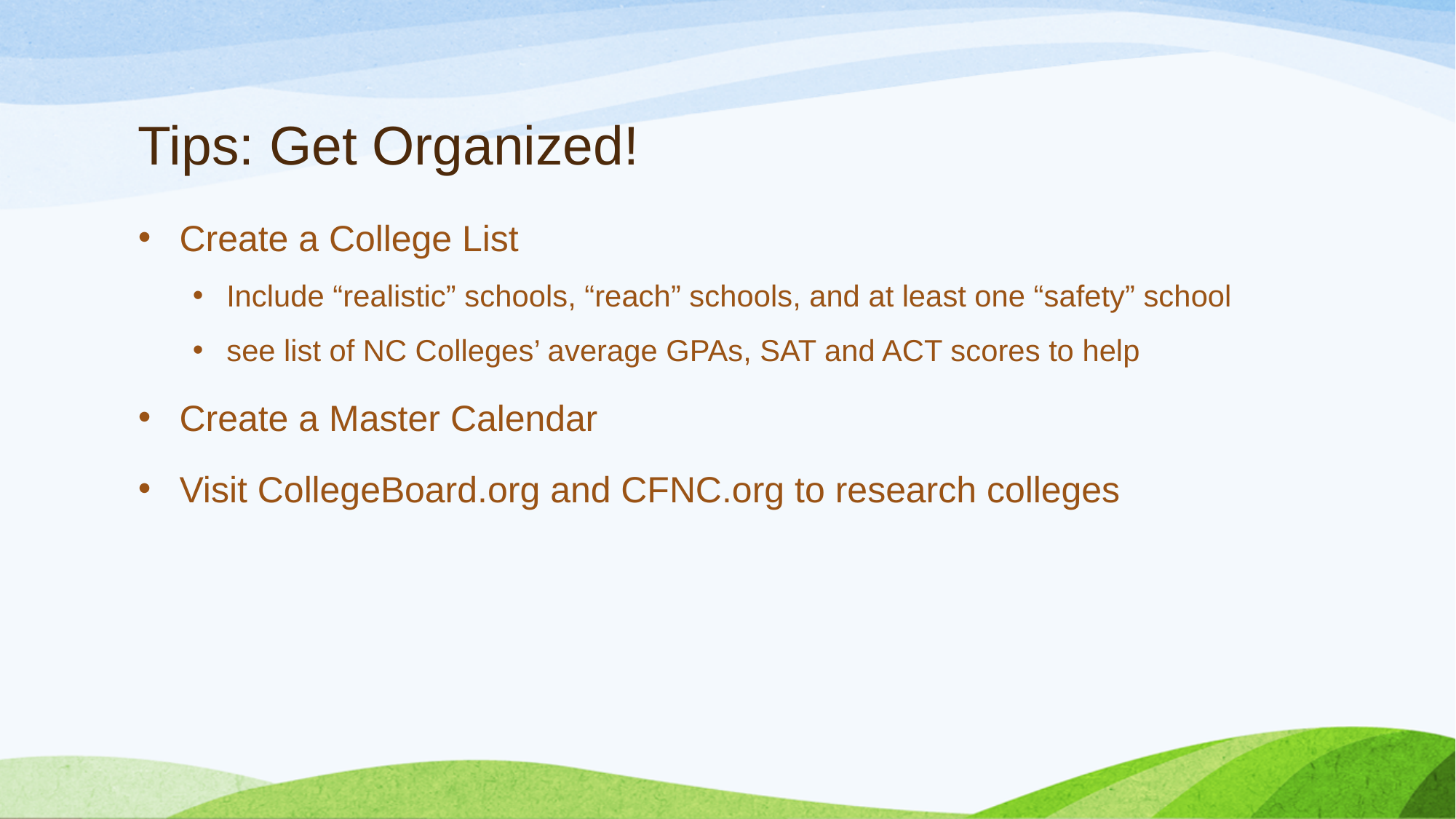

# Tips: Get Organized!
Create a College List
Include “realistic” schools, “reach” schools, and at least one “safety” school
see list of NC Colleges’ average GPAs, SAT and ACT scores to help
Create a Master Calendar
Visit CollegeBoard.org and CFNC.org to research colleges